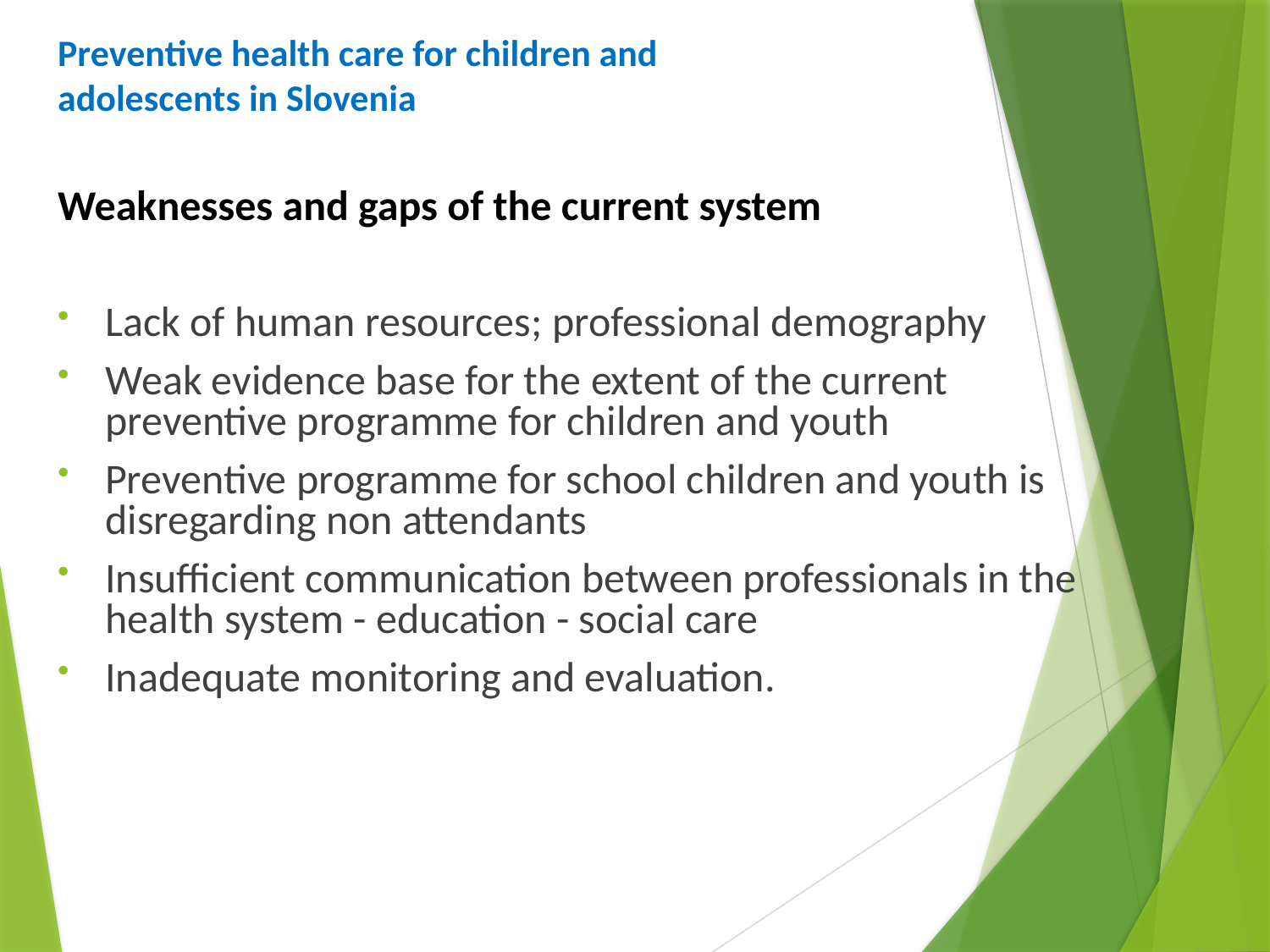

# Preventive health care for children and adolescents in Slovenia
Weaknesses and gaps of the current system

Lack of human resources; professional demography
Weak evidence base for the extent of the current preventive programme for children and youth
Preventive programme for school children and youth is disregarding non attendants
Insufficient communication between professionals in the health system - education - social care
Inadequate monitoring and evaluation.